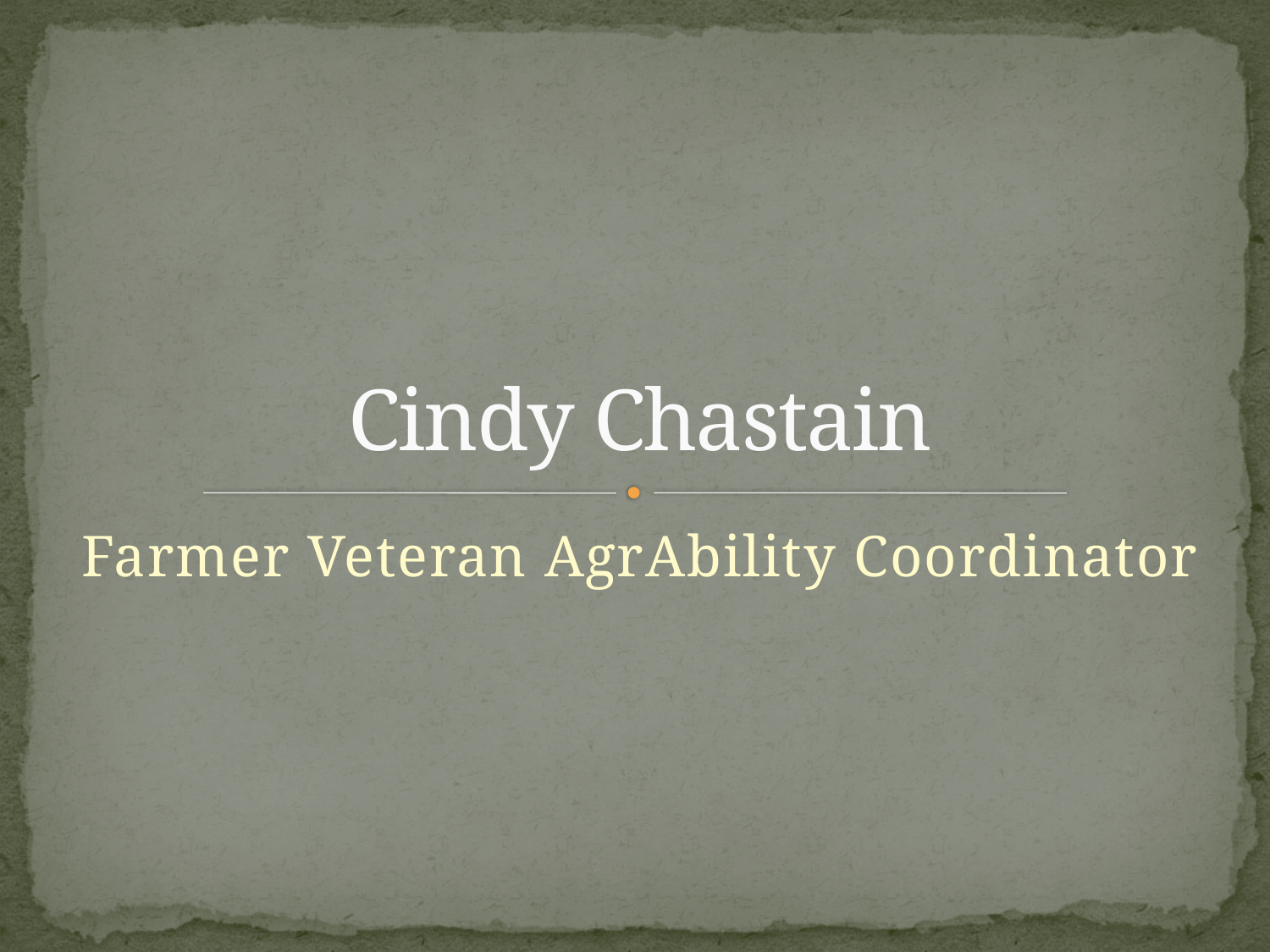

# Cindy Chastain
Farmer Veteran AgrAbility Coordinator